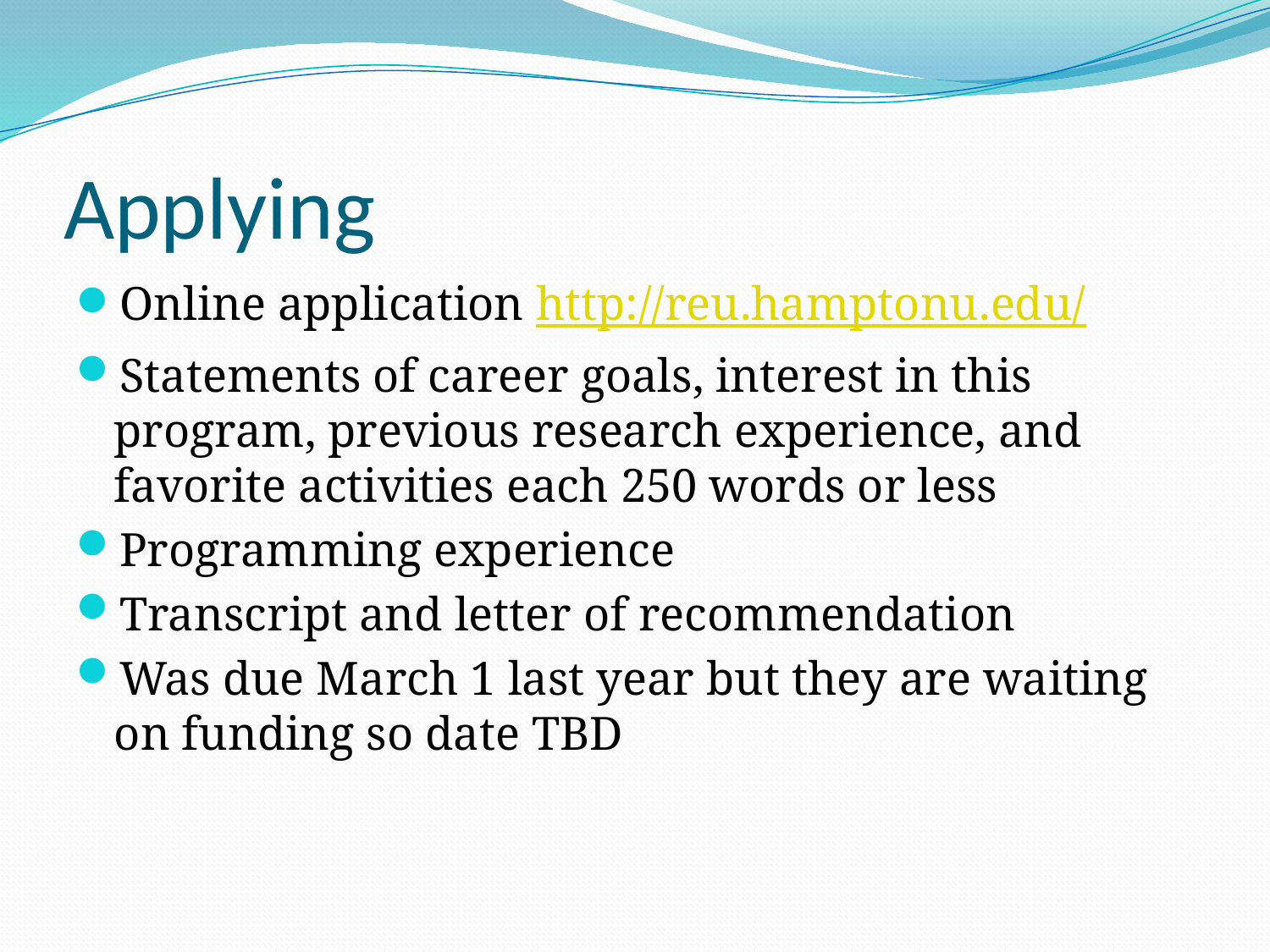

# Applying
Online application http://reu.hamptonu.edu/
Statements of career goals, interest in this program, previous research experience, and favorite activities each 250 words or less
Programming experience
Transcript and letter of recommendation
Was due March 1 last year but they are waiting on funding so date TBD